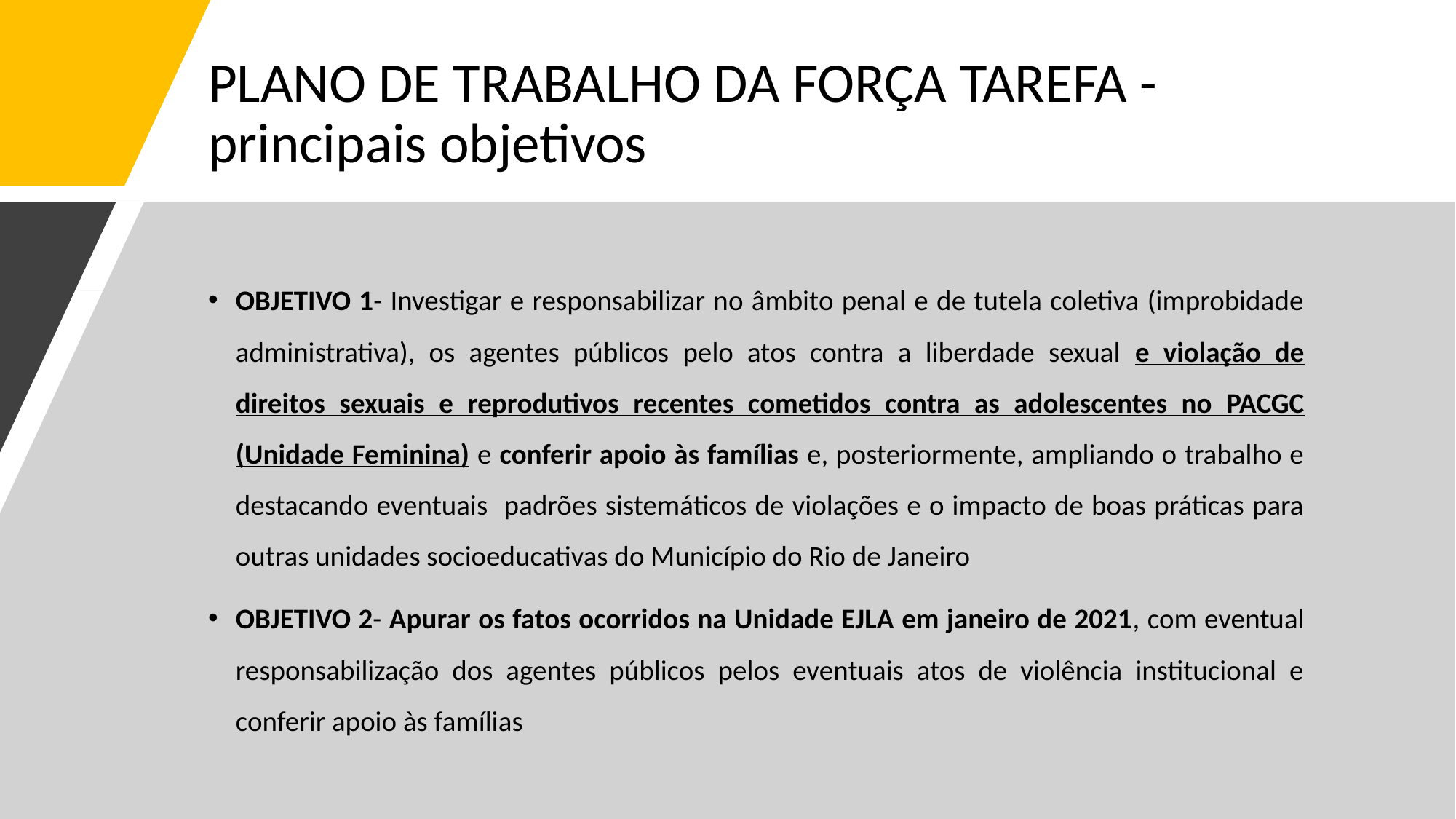

# PLANO DE TRABALHO DA FORÇA TAREFA -principais objetivos

OBJETIVO 1- Investigar e responsabilizar no âmbito penal e de tutela coletiva (improbidade administrativa), os agentes públicos pelo atos contra a liberdade sexual e violação de direitos sexuais e reprodutivos recentes cometidos contra as adolescentes no PACGC (Unidade Feminina) e conferir apoio às famílias e, posteriormente, ampliando o trabalho e destacando eventuais  padrões sistemáticos de violações e o impacto de boas práticas para outras unidades socioeducativas do Município do Rio de Janeiro
OBJETIVO 2- Apurar os fatos ocorridos na Unidade EJLA em janeiro de 2021, com eventual responsabilização dos agentes públicos pelos eventuais atos de violência institucional e conferir apoio às famílias